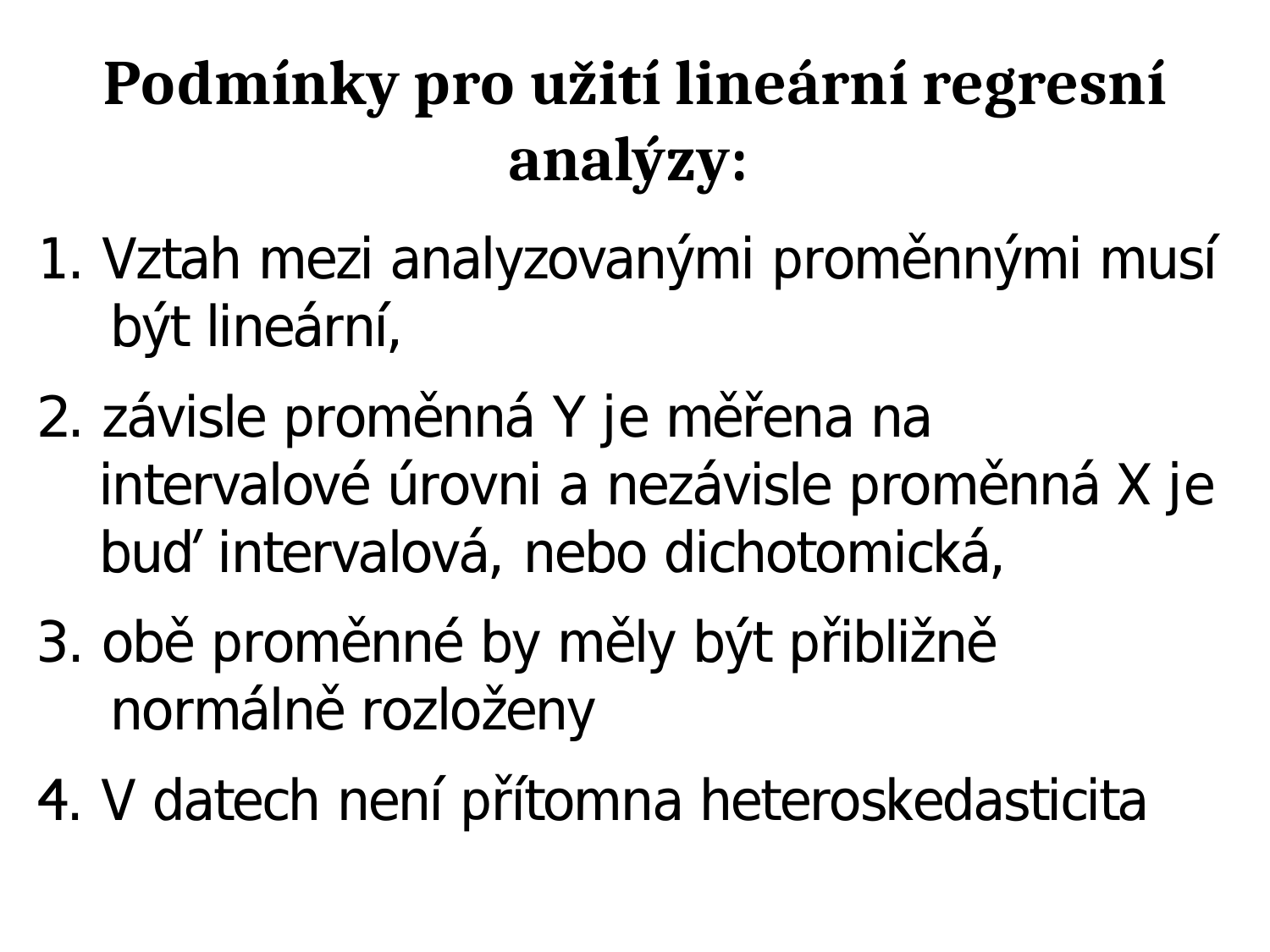

# Podmínky pro užití lineární regresní analýzy:
1. Vztah mezi analyzovanými proměnnými musí být lineární,
2. závisle proměnná Y je měřena na intervalové úrovni a nezávisle proměnná X je buď intervalová, nebo dichotomická,
3. obě proměnné by měly být přibližně normálně rozloženy
4. V datech není přítomna heteroskedasticita